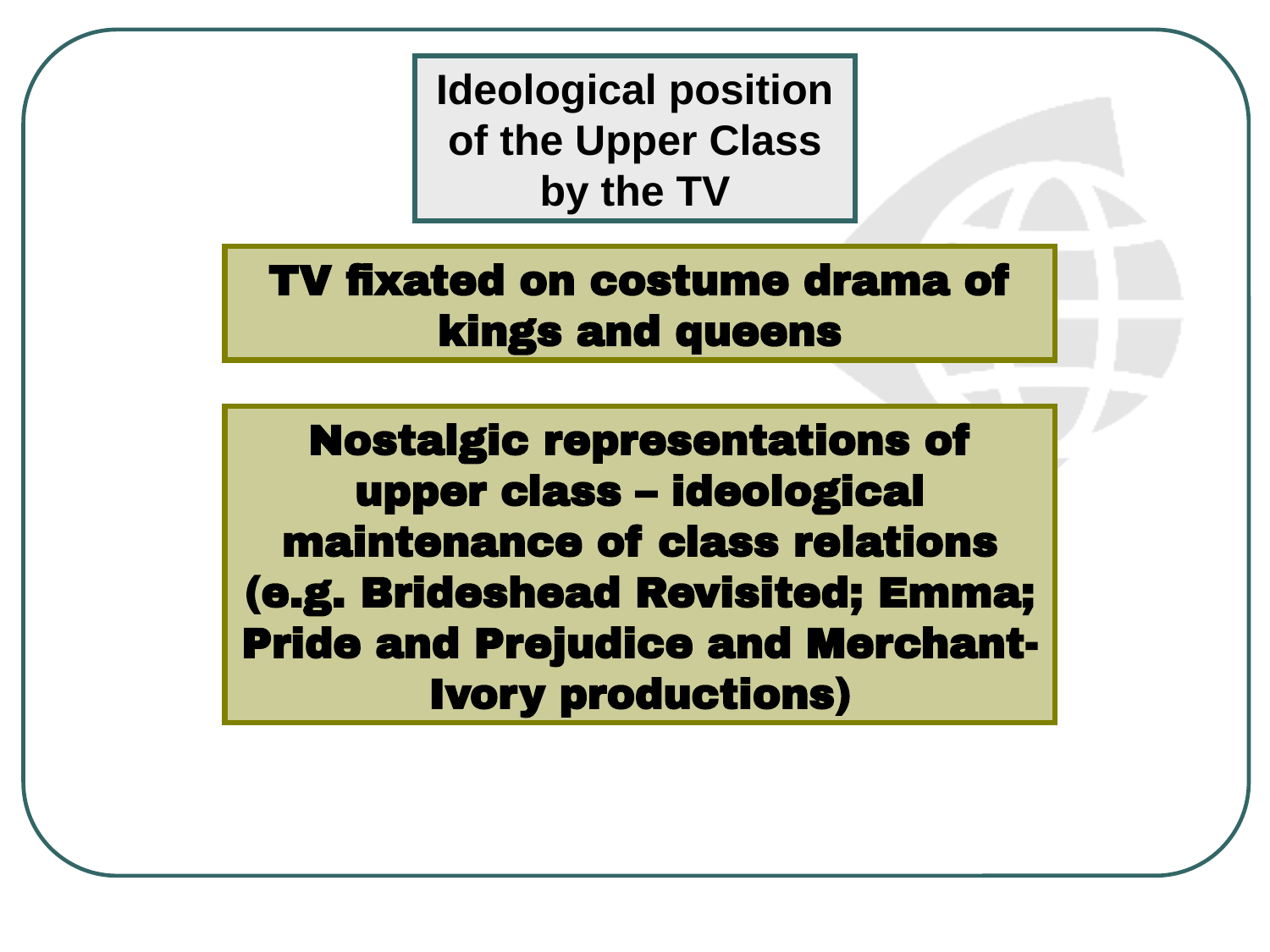

Ideological position of the Upper Class by the TV
TV fixated on costume drama of kings and queens
Nostalgic representations of upper class – ideological maintenance of class relations (e.g. Brideshead Revisited; Emma; Pride and Prejudice and Merchant-Ivory productions)